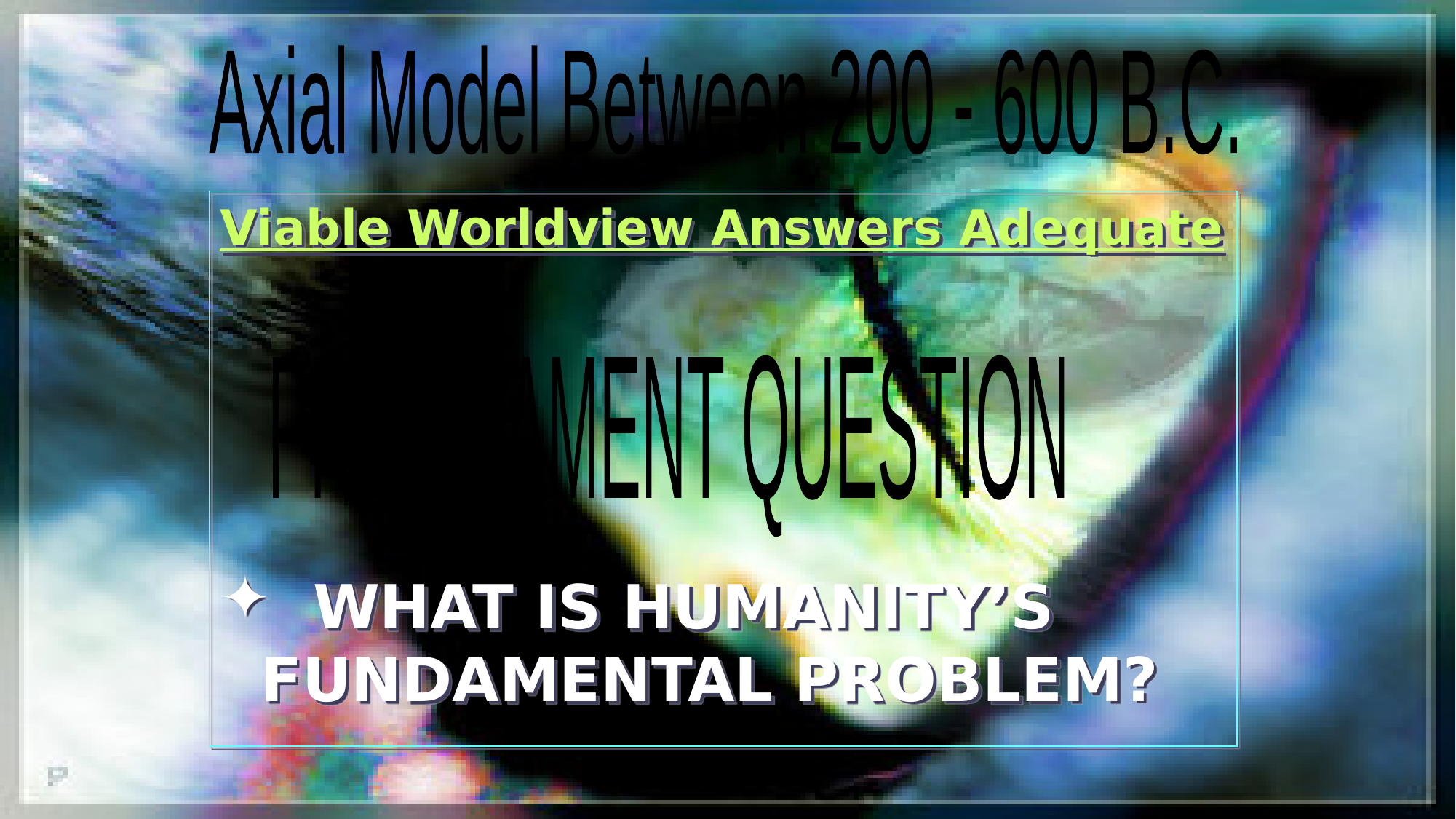

#
Axial Model Between 200 - 600 B.C.
Viable Worldview Answers Adequate

  WHAT IS HUMANITY’S FUNDAMENTAL PROBLEM?
PREDICAMENT QUESTION